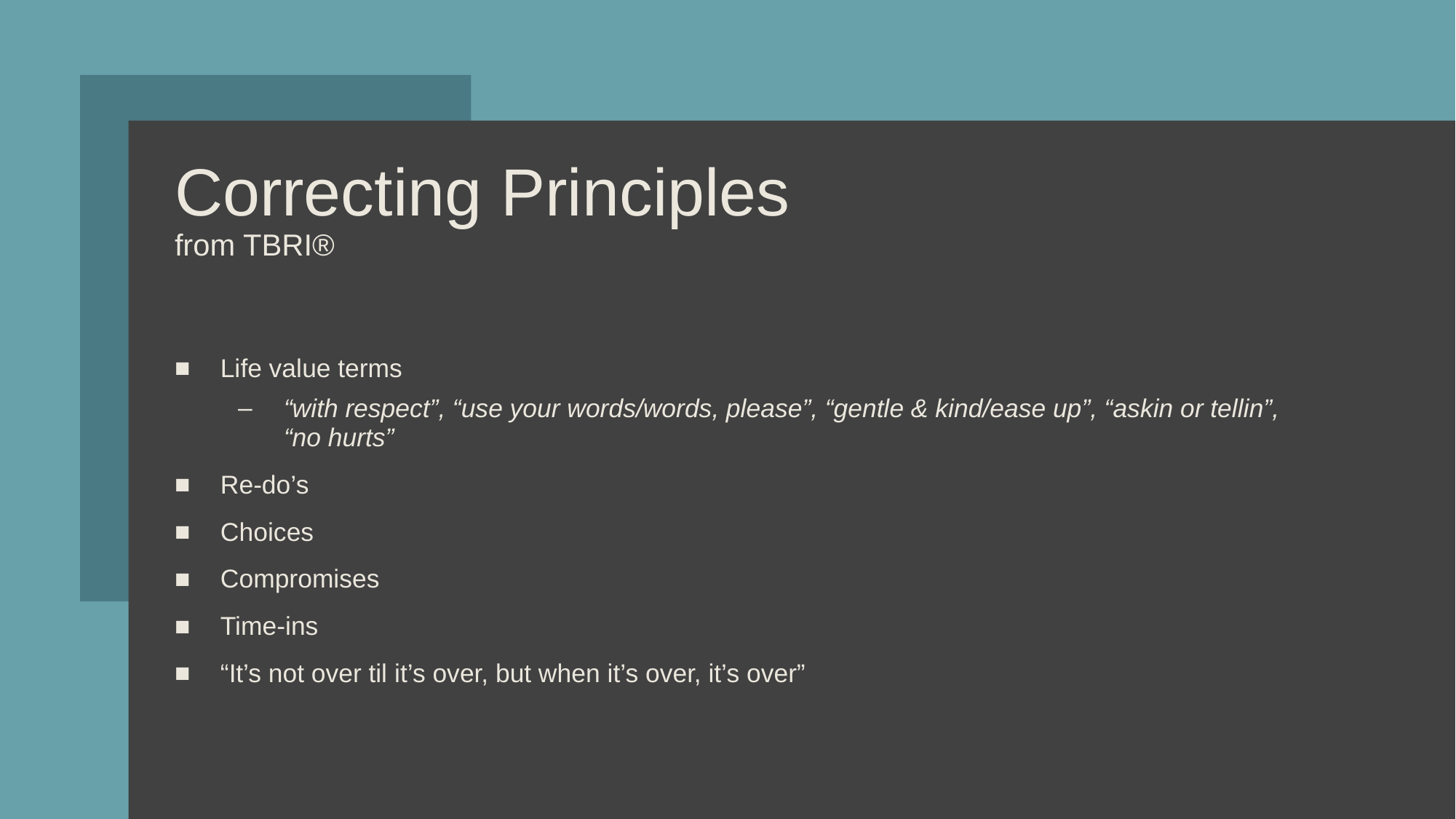

# Correcting Principles from TBRI®
Life value terms
“with respect”, “use your words/words, please”, “gentle & kind/ease up”, “askin or tellin”, “no hurts”
Re-do’s
Choices
Compromises
Time-ins
“It’s not over til it’s over, but when it’s over, it’s over”